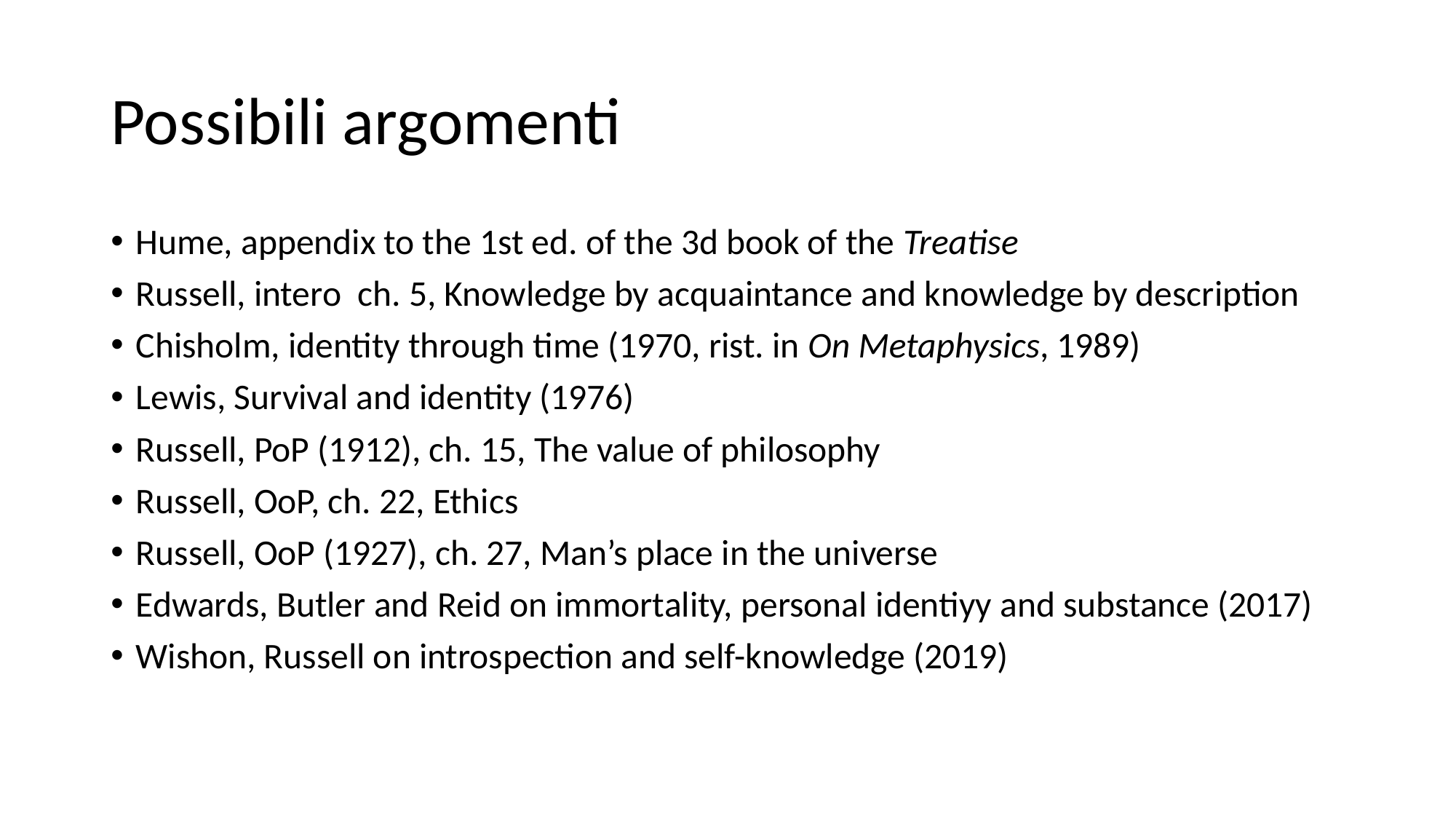

# Possibili argomenti
Hume, appendix to the 1st ed. of the 3d book of the Treatise
Russell, intero  ch. 5, Knowledge by acquaintance and knowledge by description
Chisholm, identity through time (1970, rist. in On Metaphysics, 1989)
Lewis, Survival and identity (1976)
Russell, PoP (1912), ch. 15, The value of philosophy
Russell, OoP, ch. 22, Ethics
Russell, OoP (1927), ch. 27, Man’s place in the universe
Edwards, Butler and Reid on immortality, personal identiyy and substance (2017)
Wishon, Russell on introspection and self-knowledge (2019)